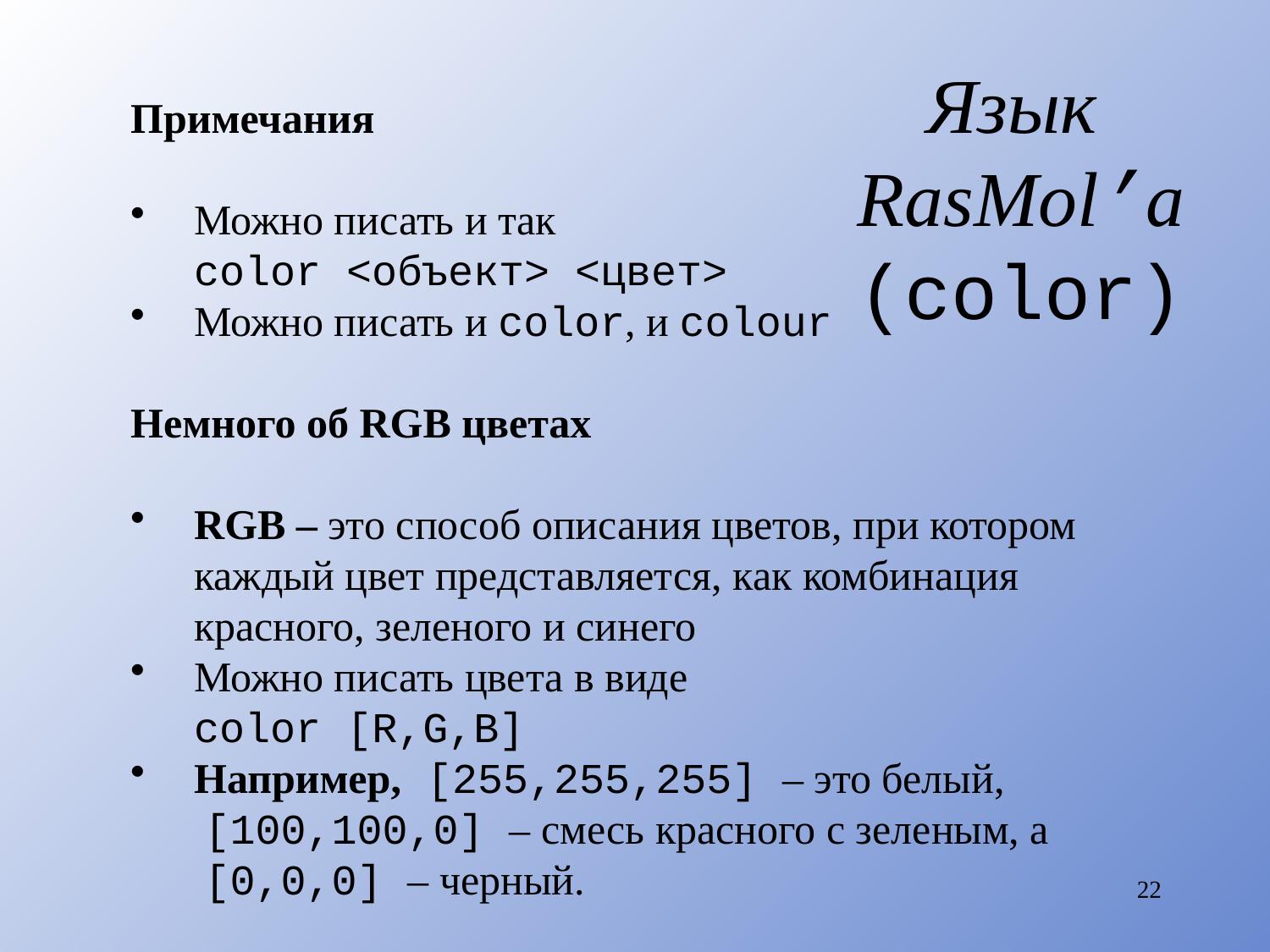

# Язык RasMol’а (color)
Примечания

Можно писать и так
color <объект> <цвет>
Можно писать и color, и colour

Немного об RGB цветах

RGB – это способ описания цветов, при котором
каждый цвет представляется, как комбинация
красного, зеленого и синего
Можно писать цвета в виде
color [R,G,B]
Например, [255,255,255] – это белый,
 [100,100,0] – смесь красного с зеленым, а
 [0,0,0] – черный.
22